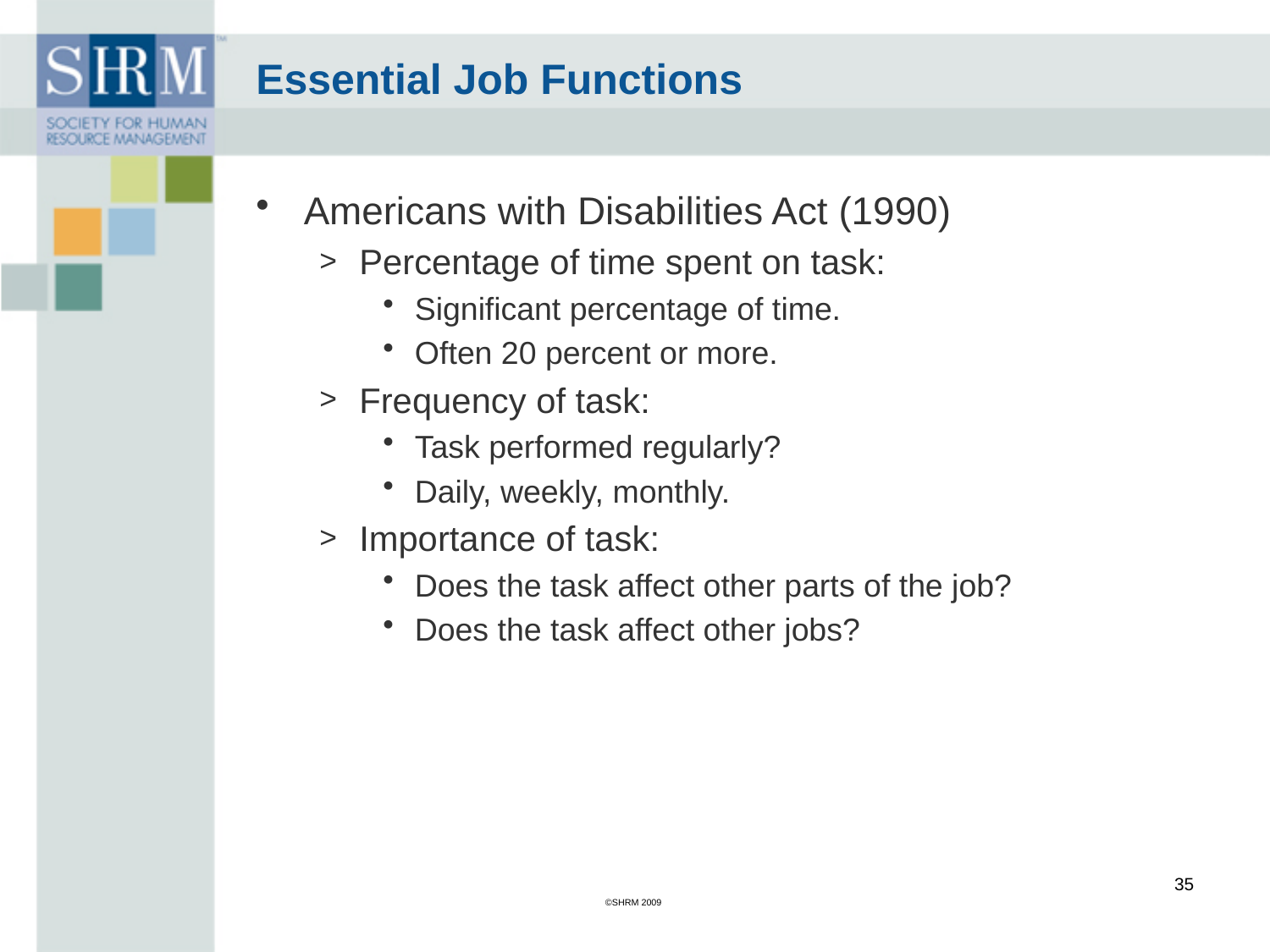

# Essential Job Functions
Americans with Disabilities Act (1990)
Percentage of time spent on task:
Significant percentage of time.
Often 20 percent or more.
Frequency of task:
Task performed regularly?
Daily, weekly, monthly.
Importance of task:
Does the task affect other parts of the job?
Does the task affect other jobs?
35
©SHRM 2009